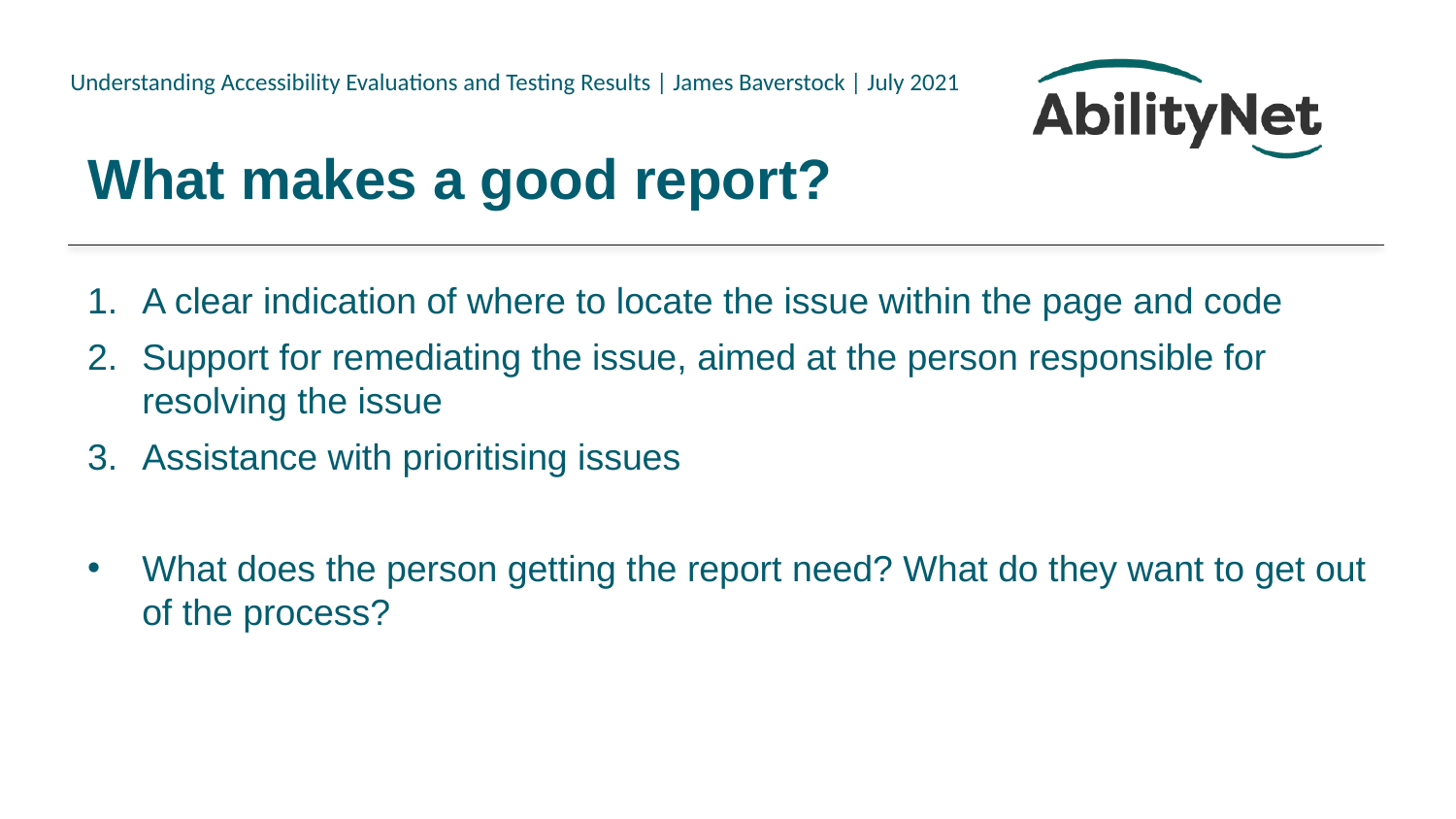

# What makes a good report?
A clear indication of where to locate the issue within the page and code
Support for remediating the issue, aimed at the person responsible for resolving the issue
Assistance with prioritising issues

What does the person getting the report need? What do they want to get out of the process?